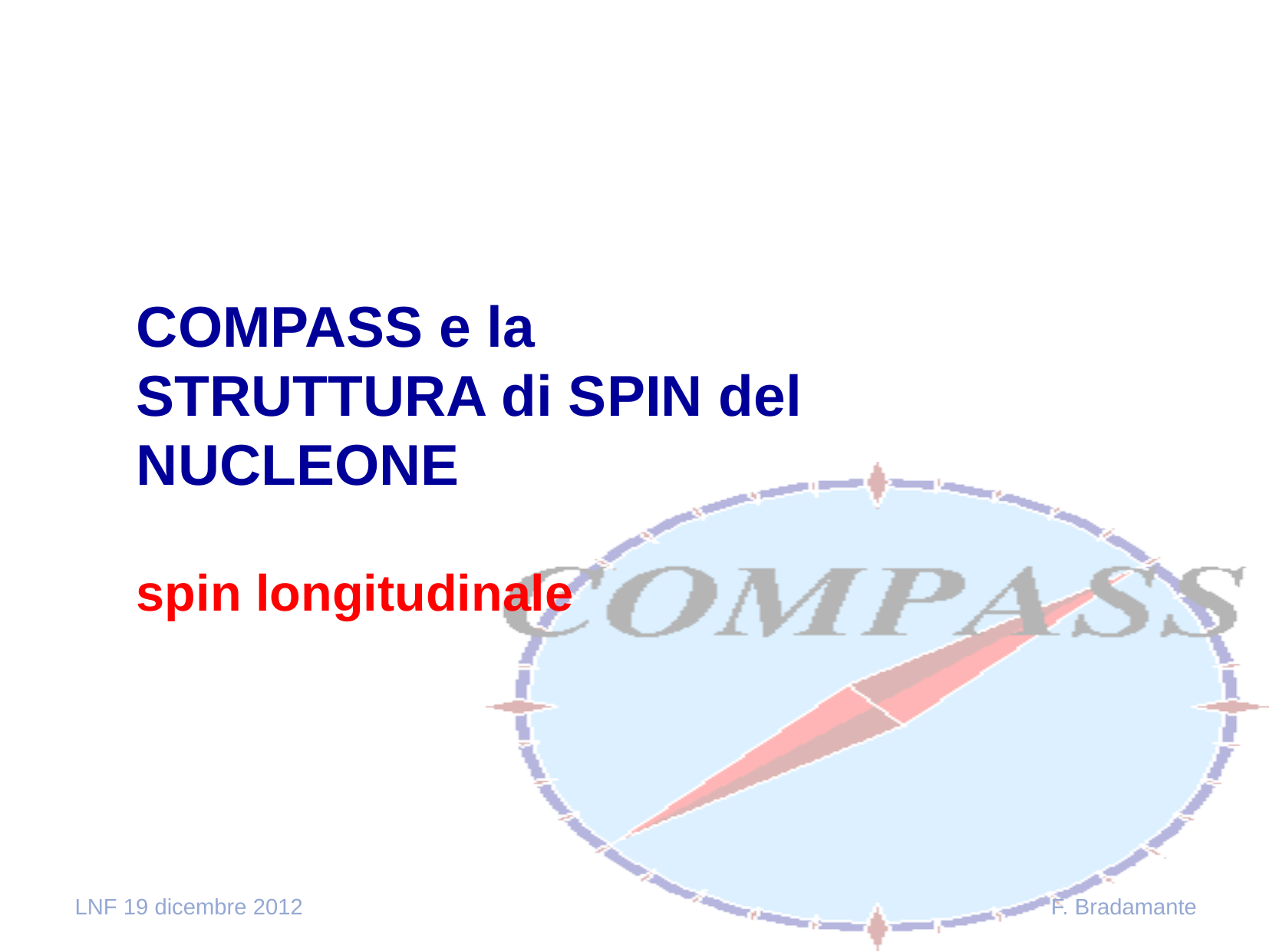

COMPASS e la
STRUTTURA di SPIN del NUCLEONE
spin longitudinale
LNF 19 dicembre 2012
F. Bradamante